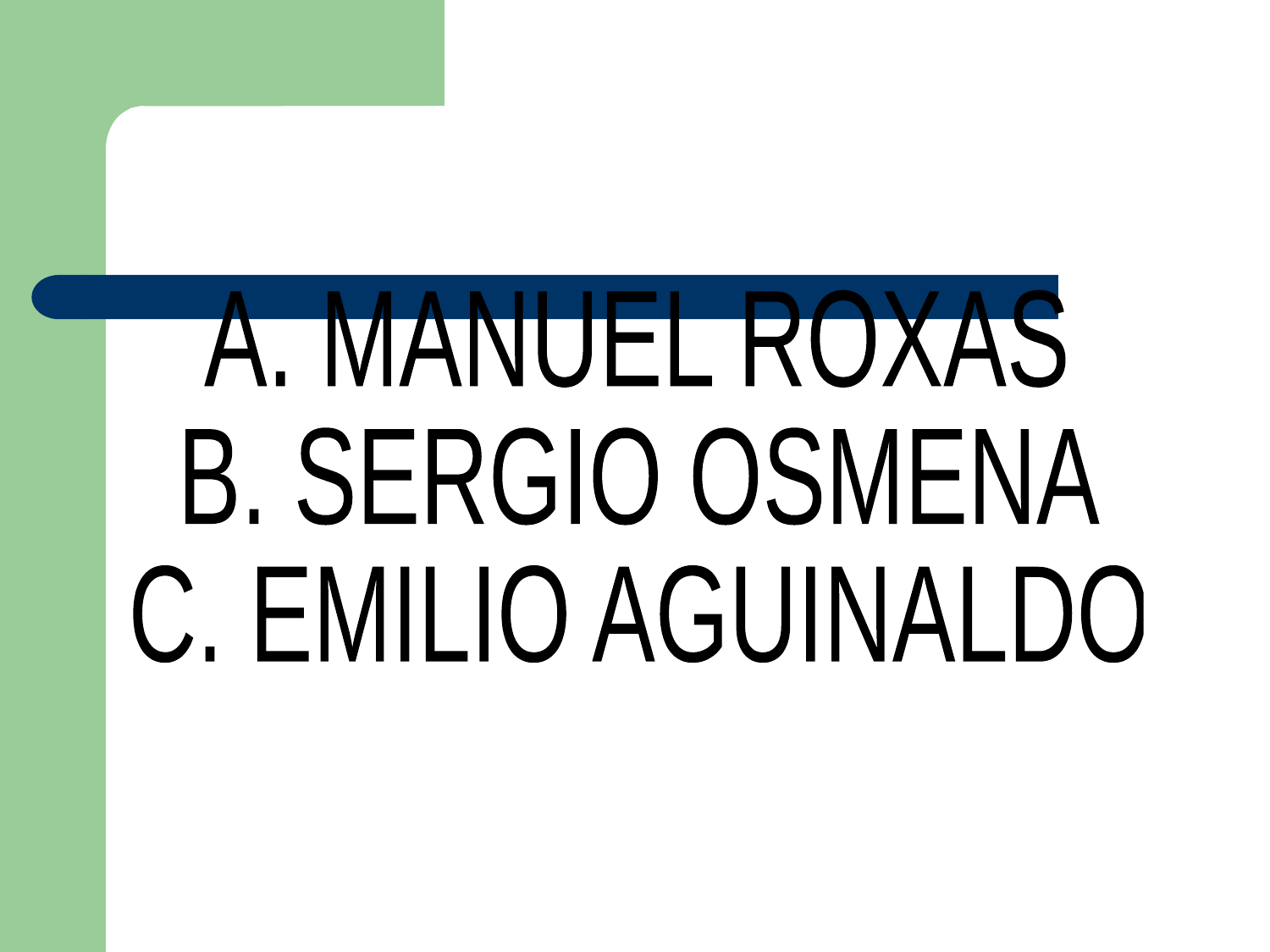

A. MANUEL ROXAS
B. SERGIO OSMENA
C. EMILIO AGUINALDO